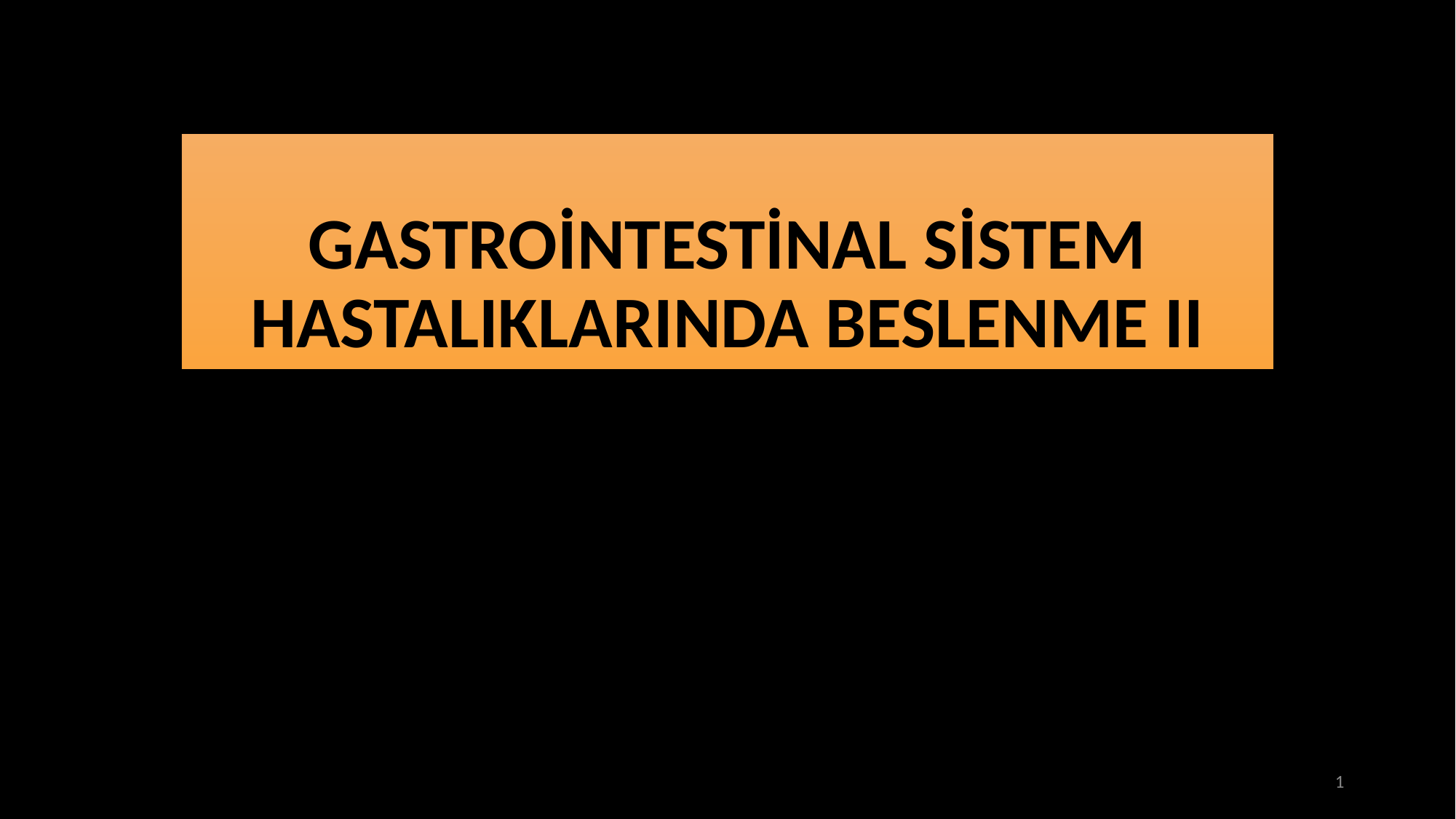

# GASTROİNTESTİNAL SİSTEM HASTALIKLARINDA BESLENME II

Arş. Gör. Dr. Esma Asil
Ankara Üniversitesi
Beslenme ve Diyetetik

1